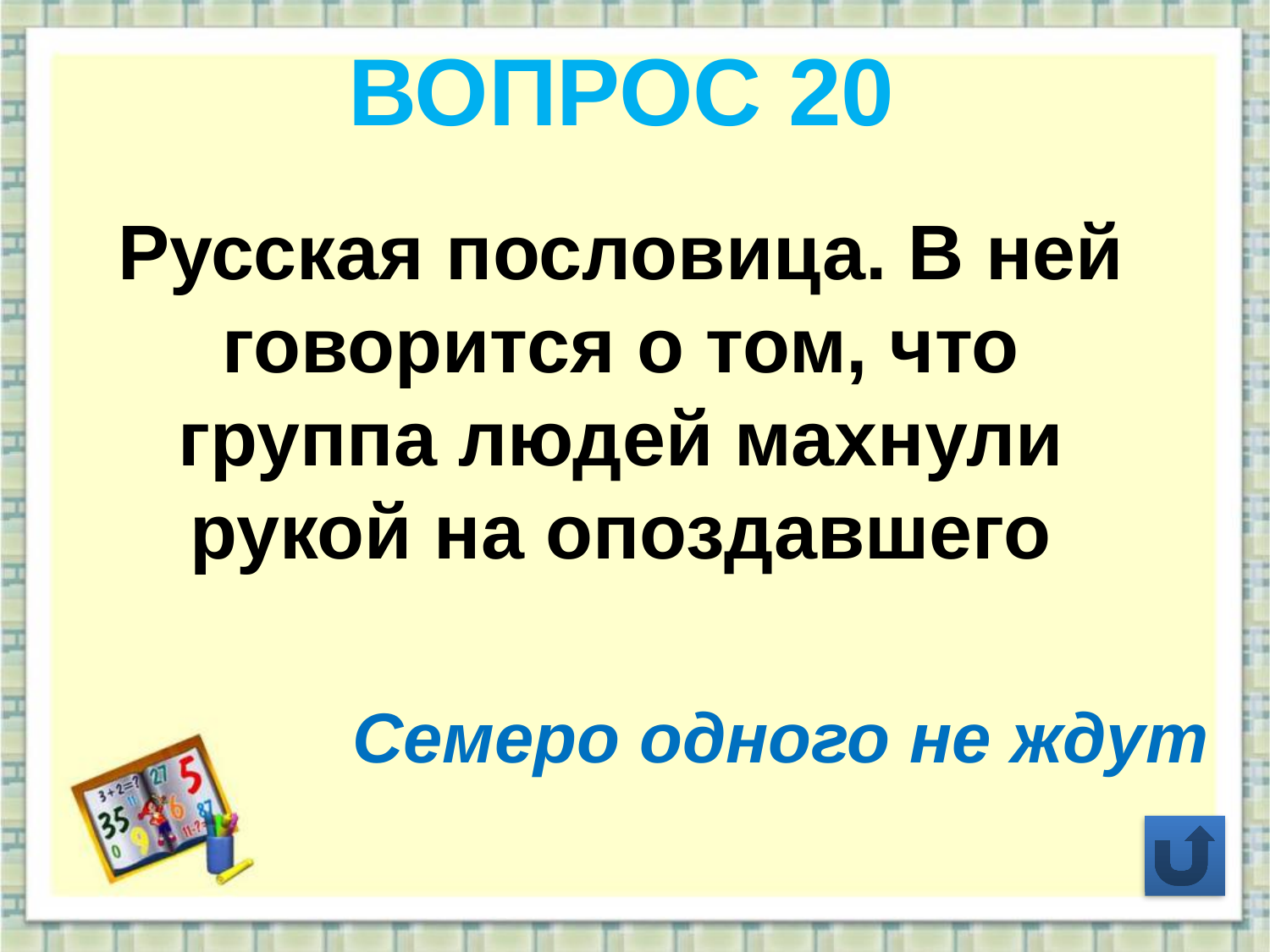

ВОПРОС 20
Русская пословица. В ней говорится о том, что группа людей махнули рукой на опоздавшего
Семеро одного не ждут